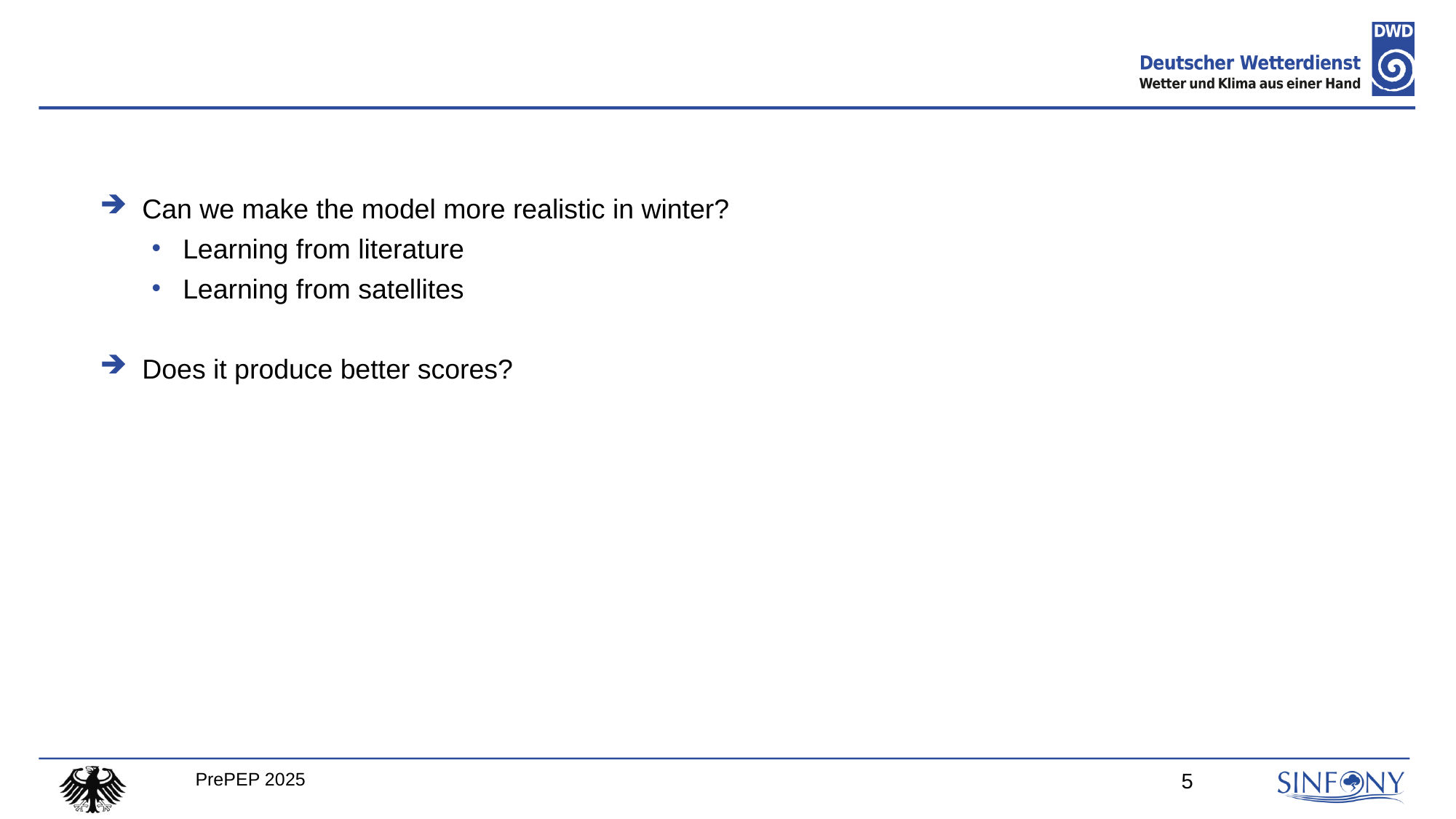

Can we make the model more realistic in winter?
Learning from literature
Learning from satellites

Does it produce better scores?

PrePEP 2025
5